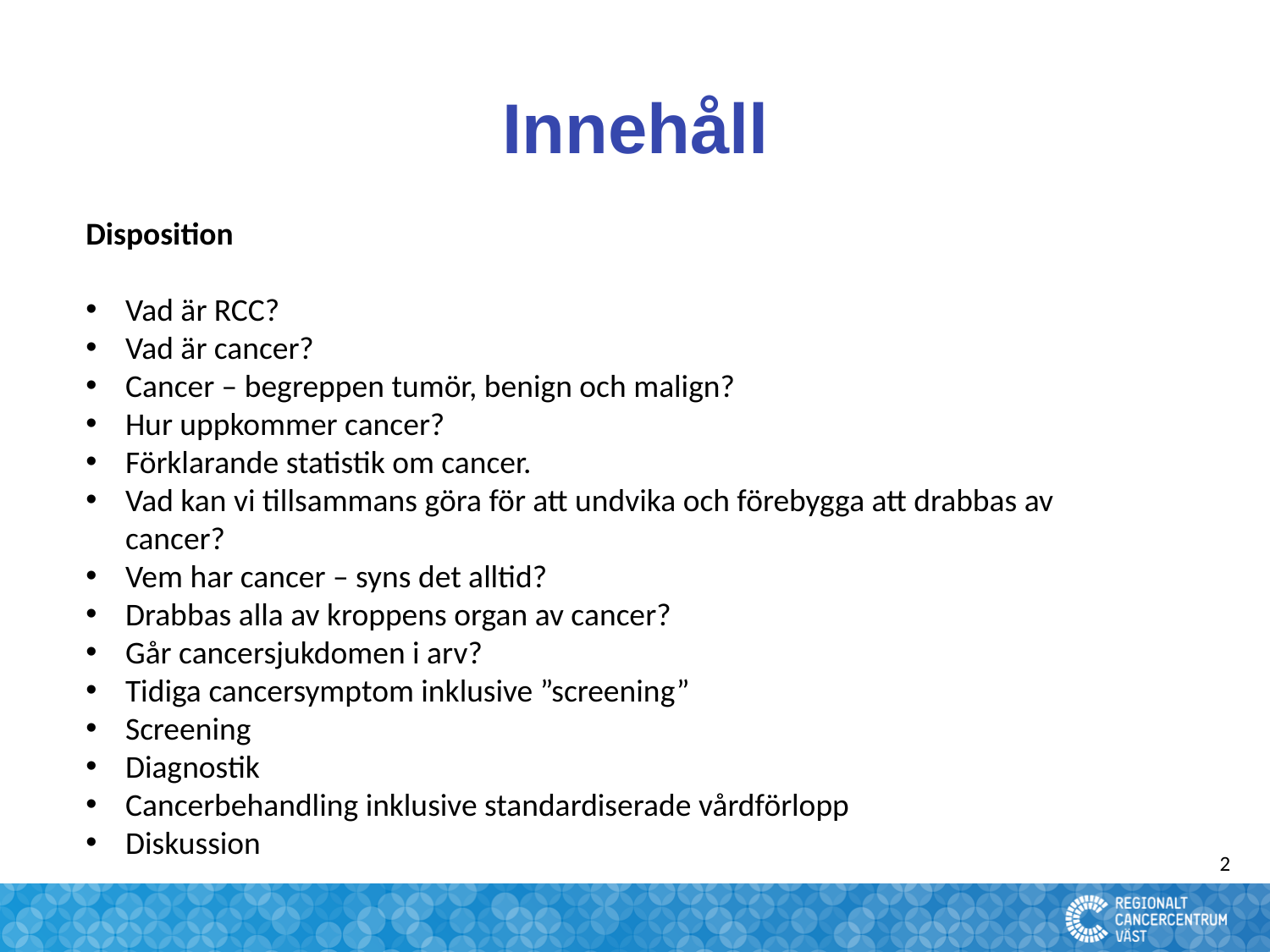

# Innehåll
Disposition

Vad är RCC?
Vad är cancer?
Cancer – begreppen tumör, benign och malign?
Hur uppkommer cancer?
Förklarande statistik om cancer.
Vad kan vi tillsammans göra för att undvika och förebygga att drabbas av cancer?
Vem har cancer – syns det alltid?
Drabbas alla av kroppens organ av cancer?
Går cancersjukdomen i arv?
Tidiga cancersymptom inklusive ”screening”
Screening
Diagnostik
Cancerbehandling inklusive standardiserade vårdförlopp
Diskussion

2